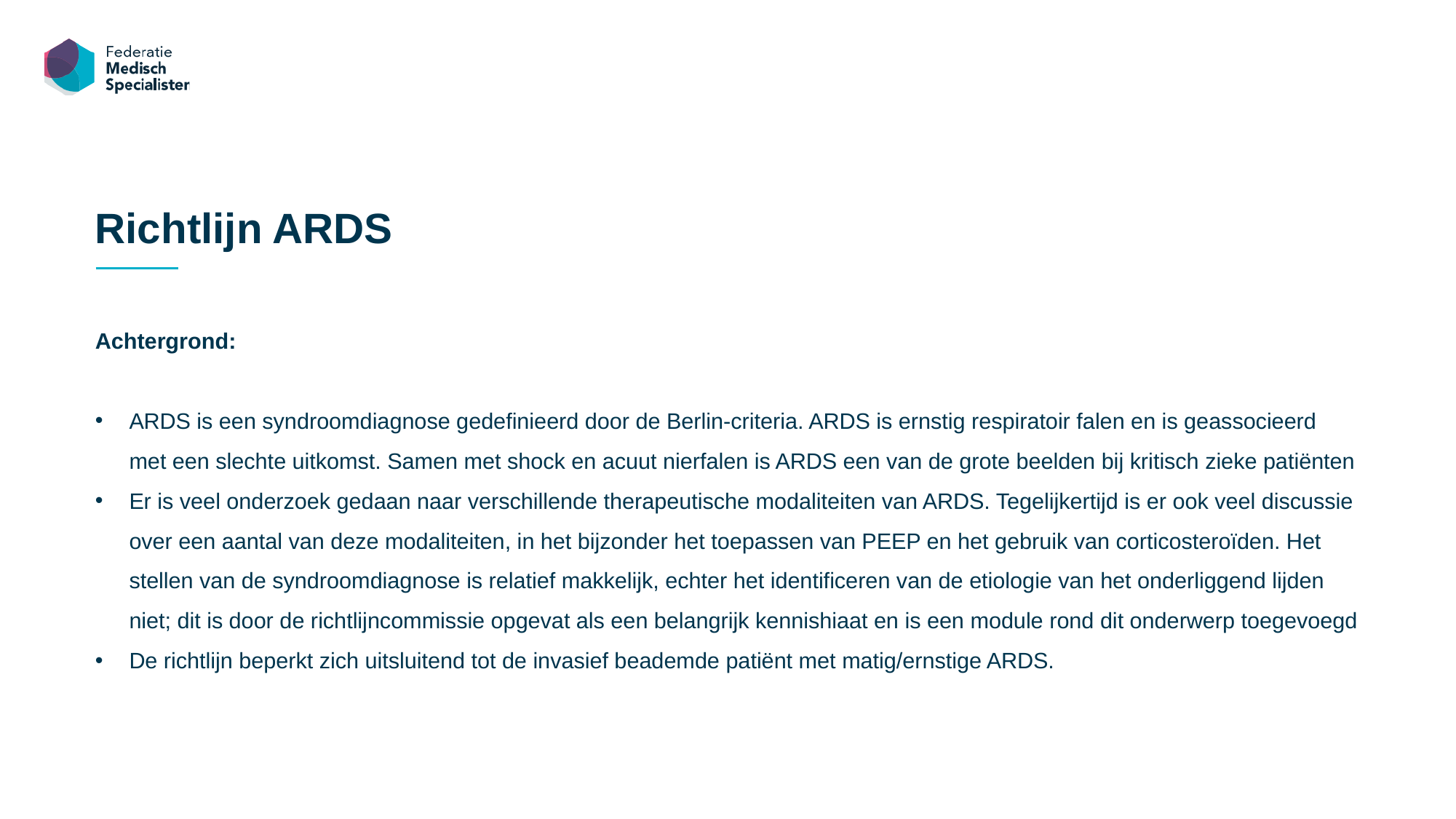

Richtlijn ARDS
Achtergrond:

ARDS is een syndroomdiagnose gedefinieerd door de Berlin-criteria. ARDS is ernstig respiratoir falen en is geassocieerd met een slechte uitkomst. Samen met shock en acuut nierfalen is ARDS een van de grote beelden bij kritisch zieke patiënten
Er is veel onderzoek gedaan naar verschillende therapeutische modaliteiten van ARDS. Tegelijkertijd is er ook veel discussie over een aantal van deze modaliteiten, in het bijzonder het toepassen van PEEP en het gebruik van corticosteroïden. Het stellen van de syndroomdiagnose is relatief makkelijk, echter het identificeren van de etiologie van het onderliggend lijden niet; dit is door de richtlijncommissie opgevat als een belangrijk kennishiaat en is een module rond dit onderwerp toegevoegd
De richtlijn beperkt zich uitsluitend tot de invasief beademde patiënt met matig/ernstige ARDS.